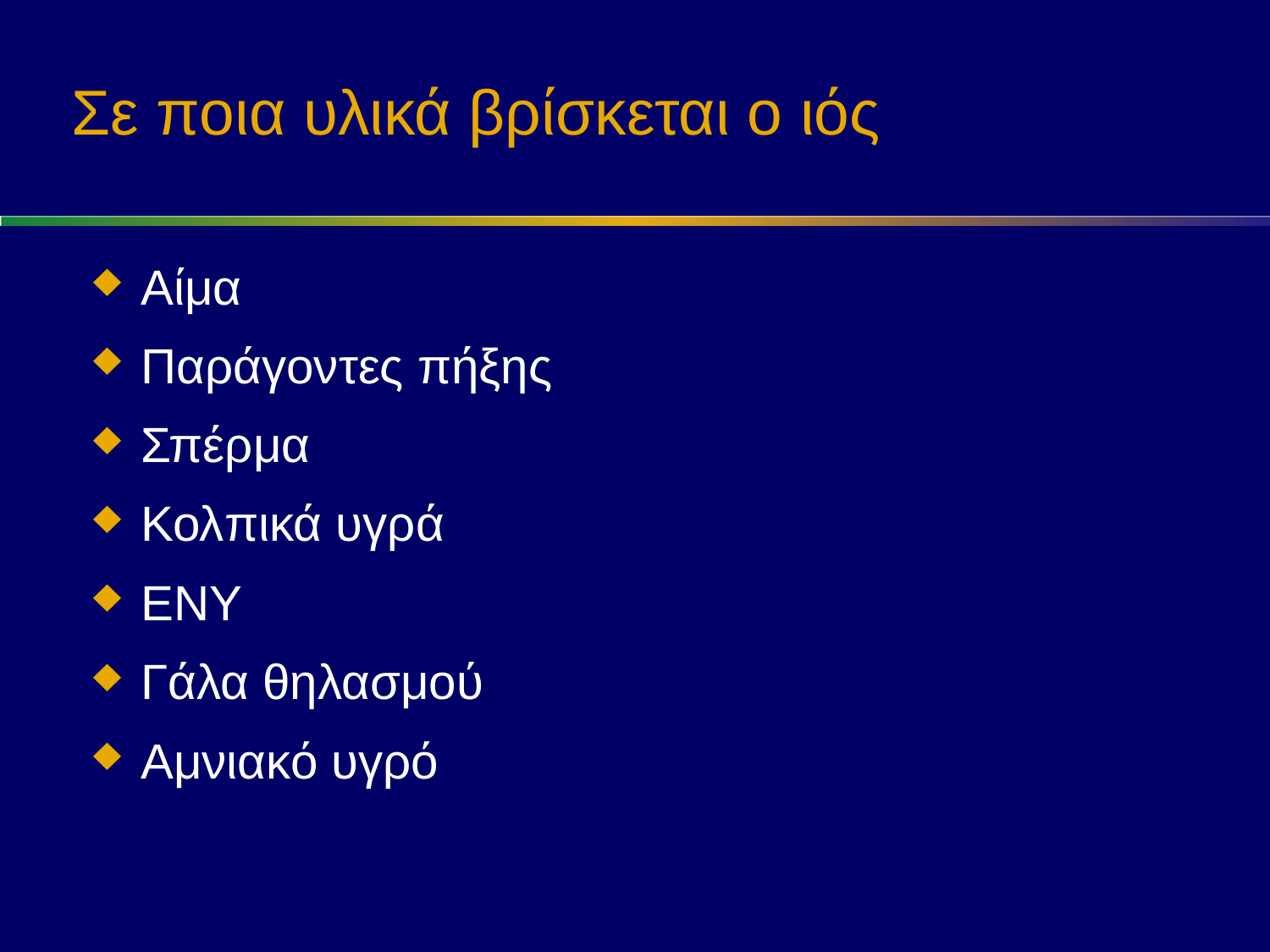

# Σε ποια υλικά βρίσκεται ο ιός
Αίμα
Παράγοντες πήξης
Σπέρμα
Κολπικά υγρά
ΕΝΥ
Γάλα θηλασμού
Αμνιακό υγρό